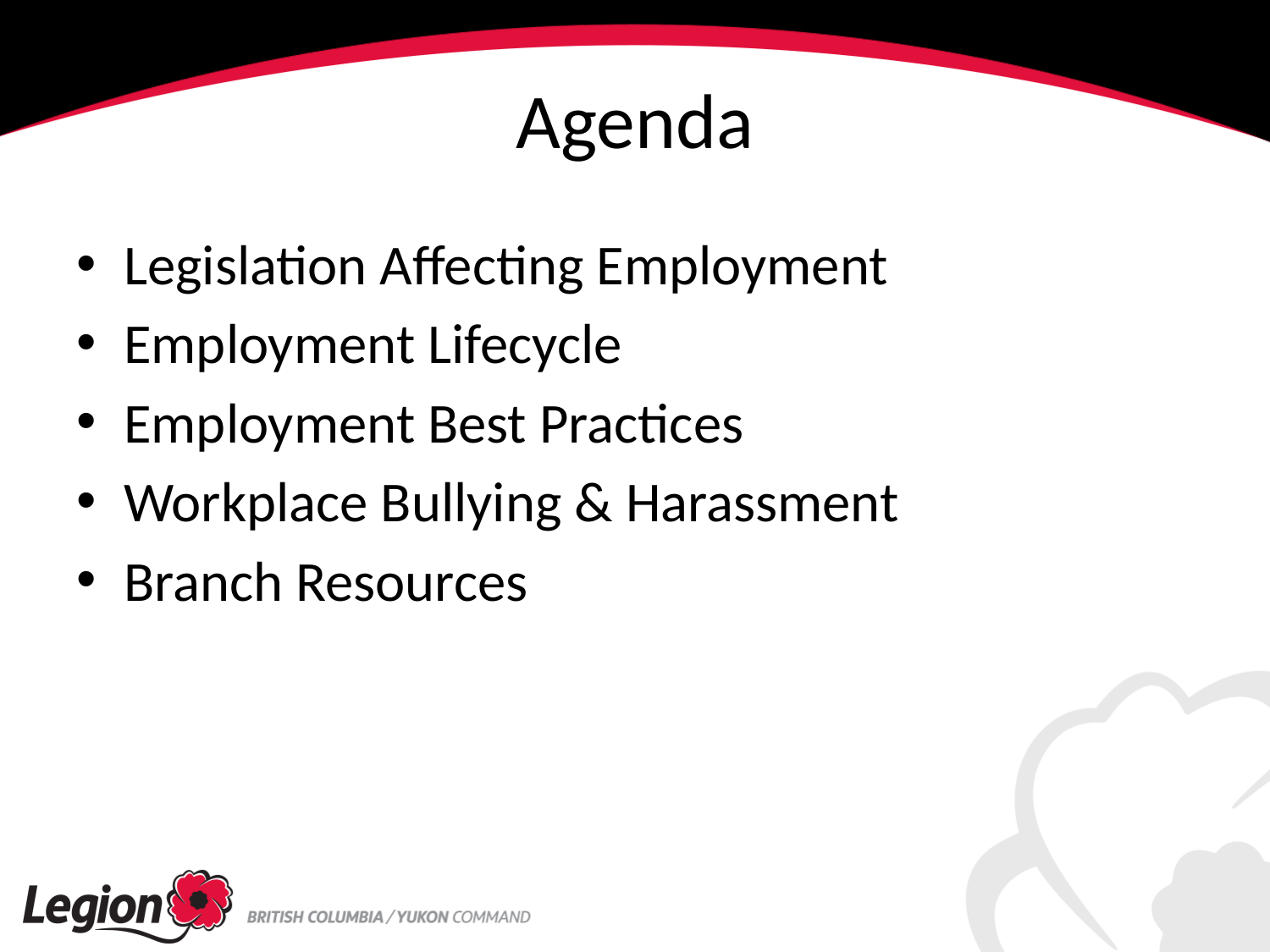

# Agenda
Legislation Affecting Employment
Employment Lifecycle
Employment Best Practices
Workplace Bullying & Harassment
Branch Resources